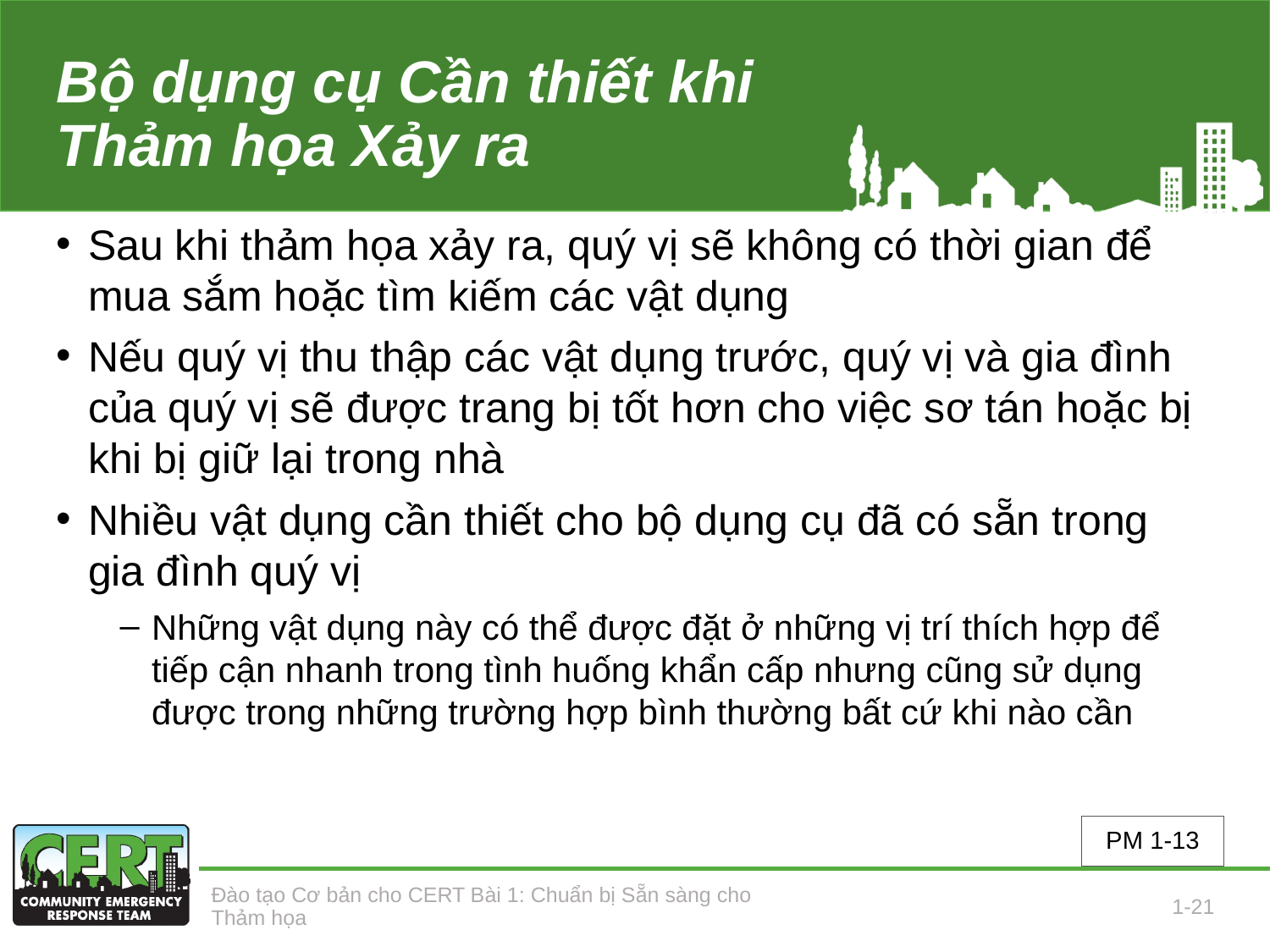

# Bộ dụng cụ Cần thiết khi Thảm họa Xảy ra
Sau khi thảm họa xảy ra, quý vị sẽ không có thời gian để mua sắm hoặc tìm kiếm các vật dụng
Nếu quý vị thu thập các vật dụng trước, quý vị và gia đình của quý vị sẽ được trang bị tốt hơn cho việc sơ tán hoặc bị khi bị giữ lại trong nhà
Nhiều vật dụng cần thiết cho bộ dụng cụ đã có sẵn trong gia đình quý vị
Những vật dụng này có thể được đặt ở những vị trí thích hợp để tiếp cận nhanh trong tình huống khẩn cấp nhưng cũng sử dụng được trong những trường hợp bình thường bất cứ khi nào cần

PM 1-13
Đào tạo Cơ bản cho CERT Bài 1: Chuẩn bị Sẵn sàng cho Thảm họa
1-21